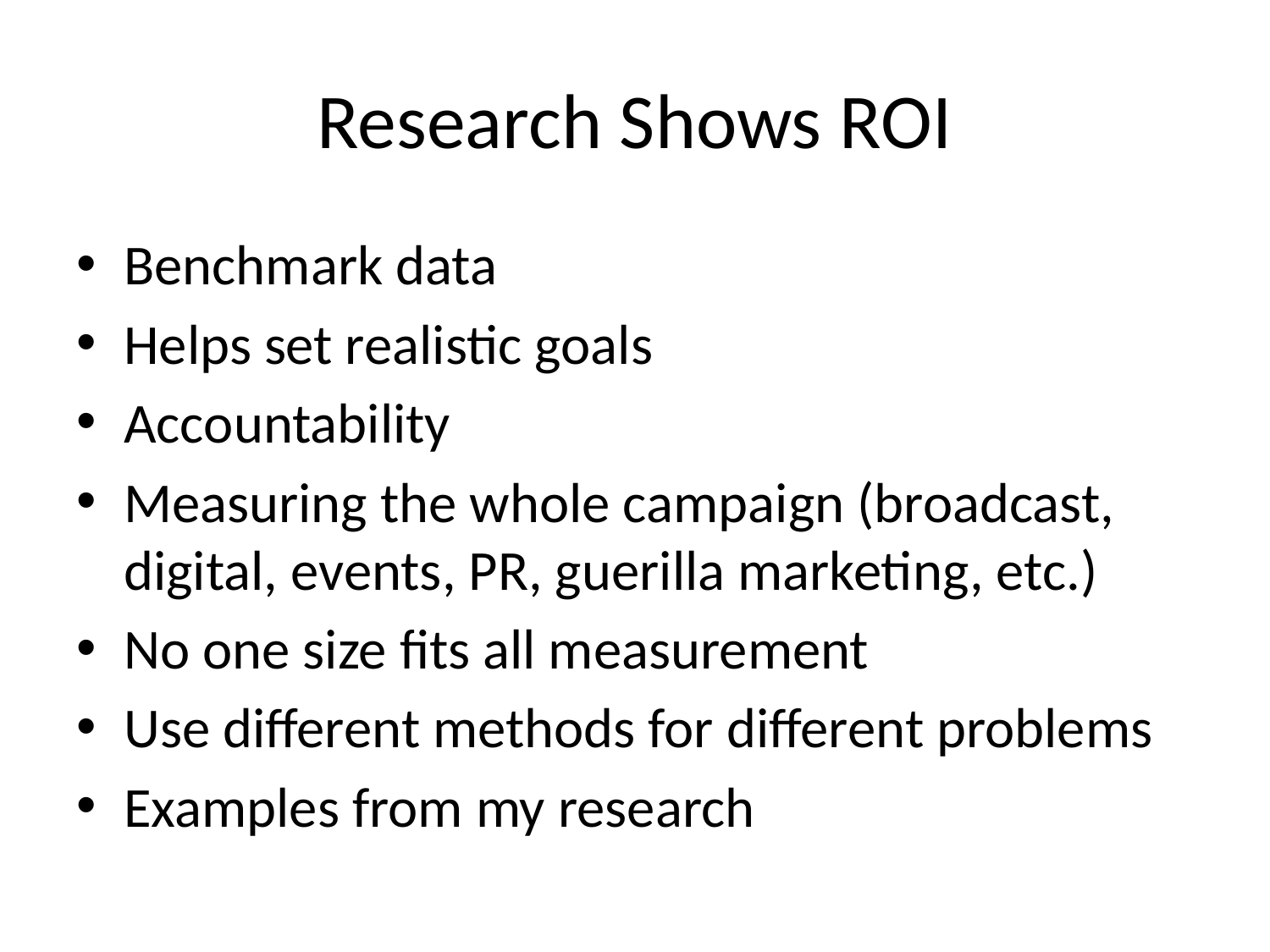

# Research Shows ROI
Benchmark data
Helps set realistic goals
Accountability
Measuring the whole campaign (broadcast, digital, events, PR, guerilla marketing, etc.)
No one size fits all measurement
Use different methods for different problems
Examples from my research